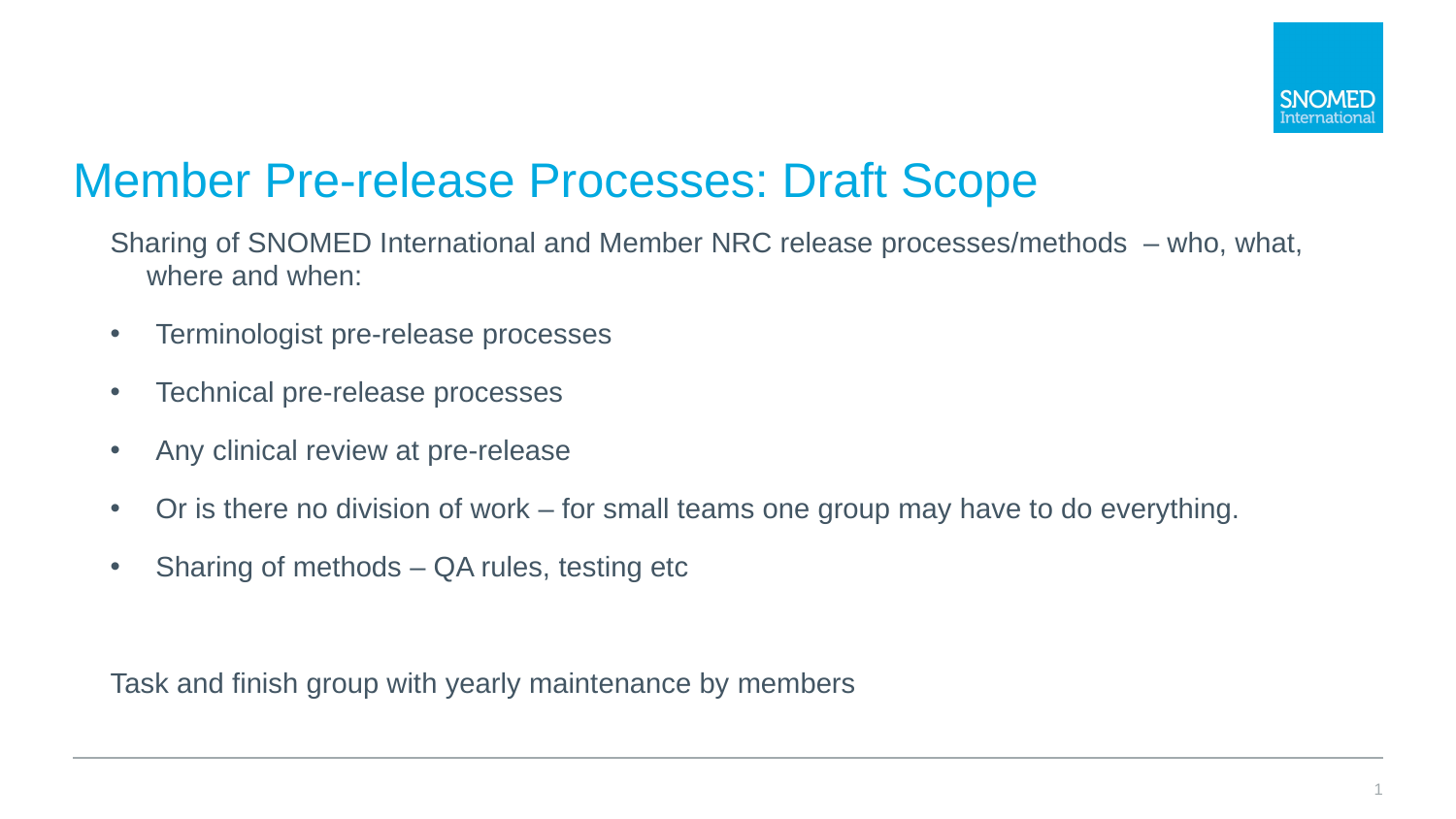

# Member Pre-release Processes: Draft Scope
Sharing of SNOMED International and Member NRC release processes/methods  – who, what, where and when:
Terminologist pre-release processes
Technical pre-release processes
Any clinical review at pre-release
Or is there no division of work – for small teams one group may have to do everything.
Sharing of methods – QA rules, testing etc

Task and finish group with yearly maintenance by members

1